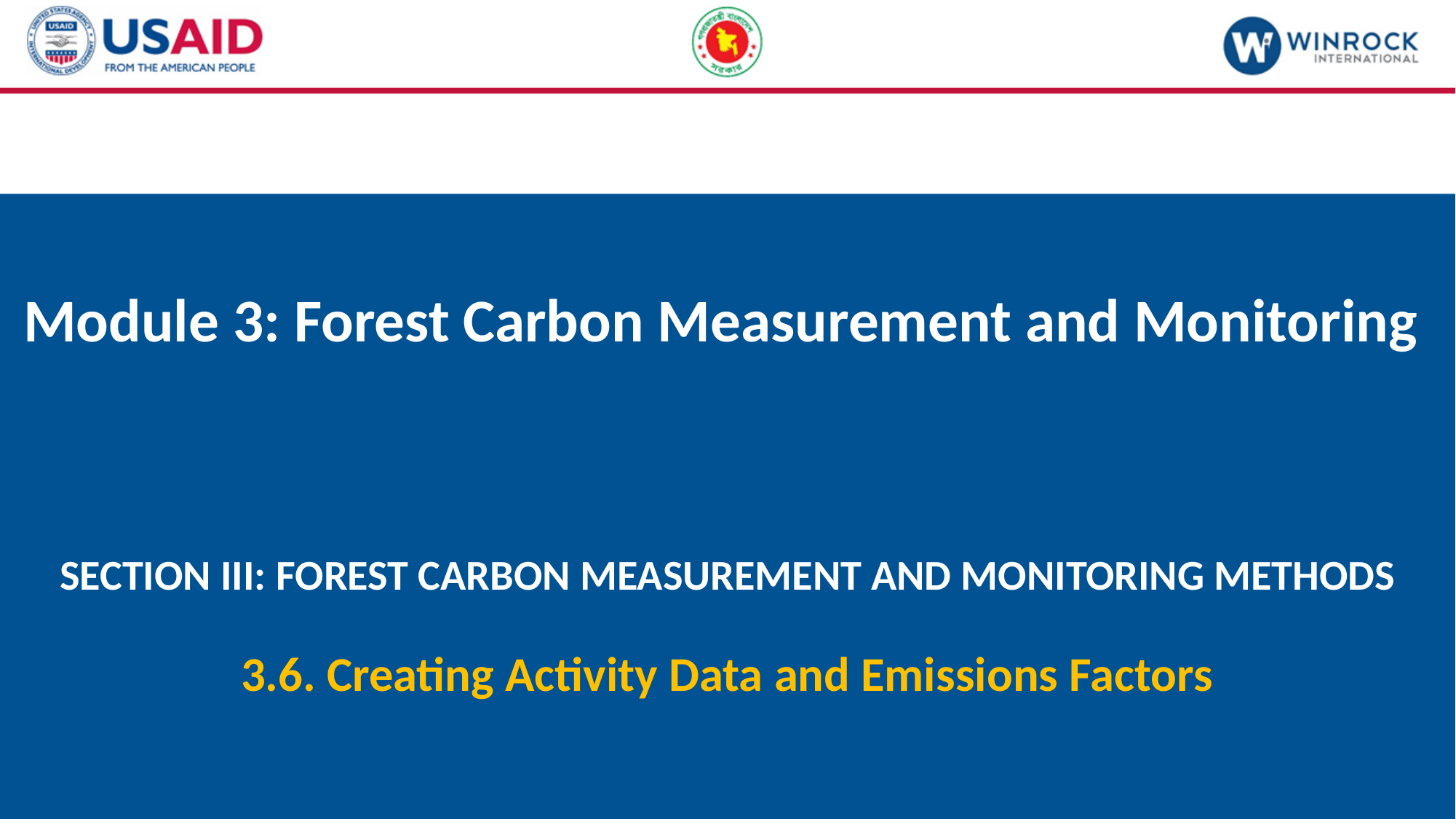

# Module 3: Forest Carbon Measurement and Monitoring
SECTION III: FOREST CARBON MEASUREMENT AND MONITORING METHODS
3.6. Creating Activity Data and Emissions Factors